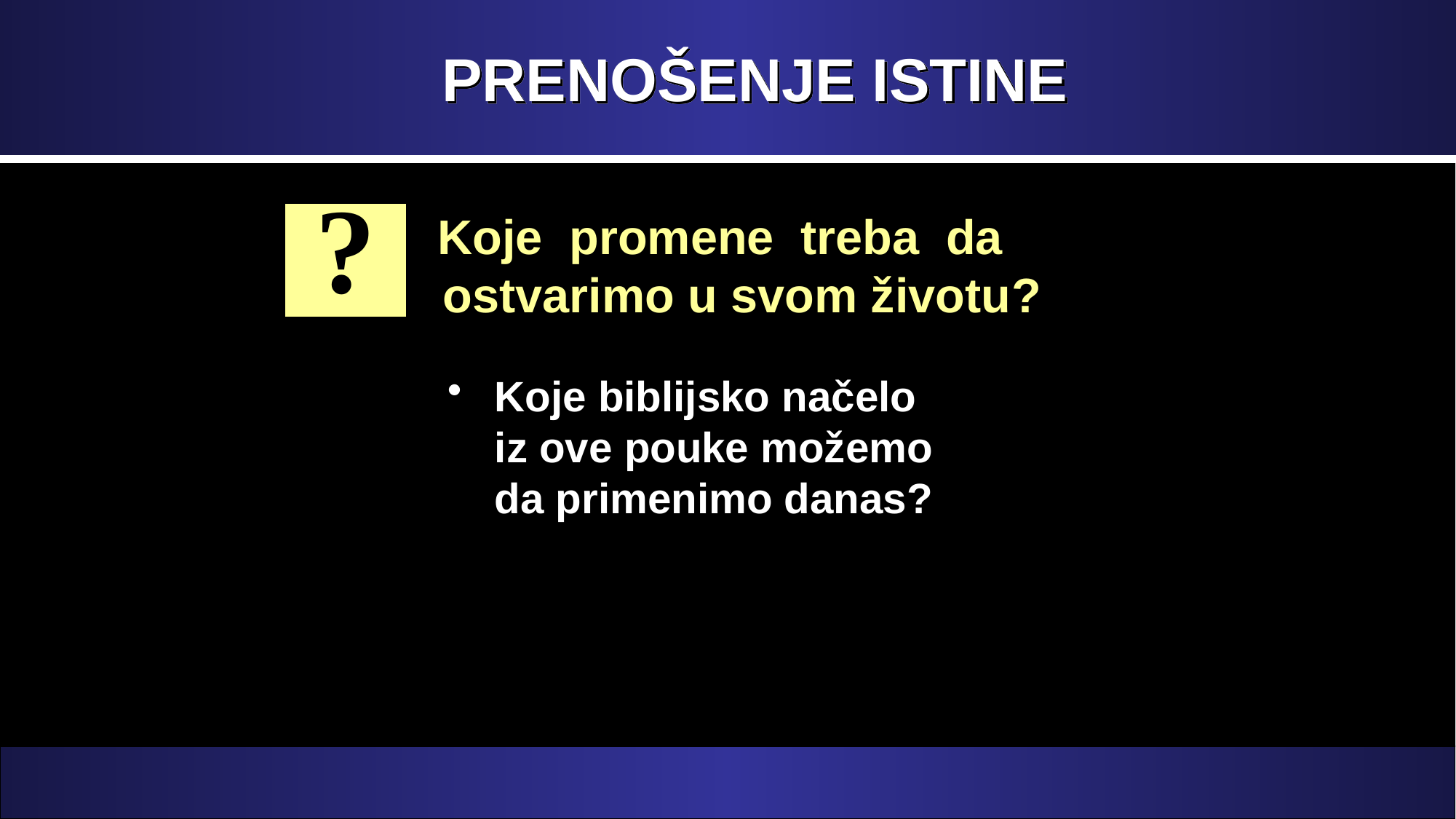

# PRENOŠENJE ISTINE
   Koje  promene  treba  da ostvarimo u svom životu?
?
Koje biblijsko načelo  iz ove pouke možemo   da primenimo danas?